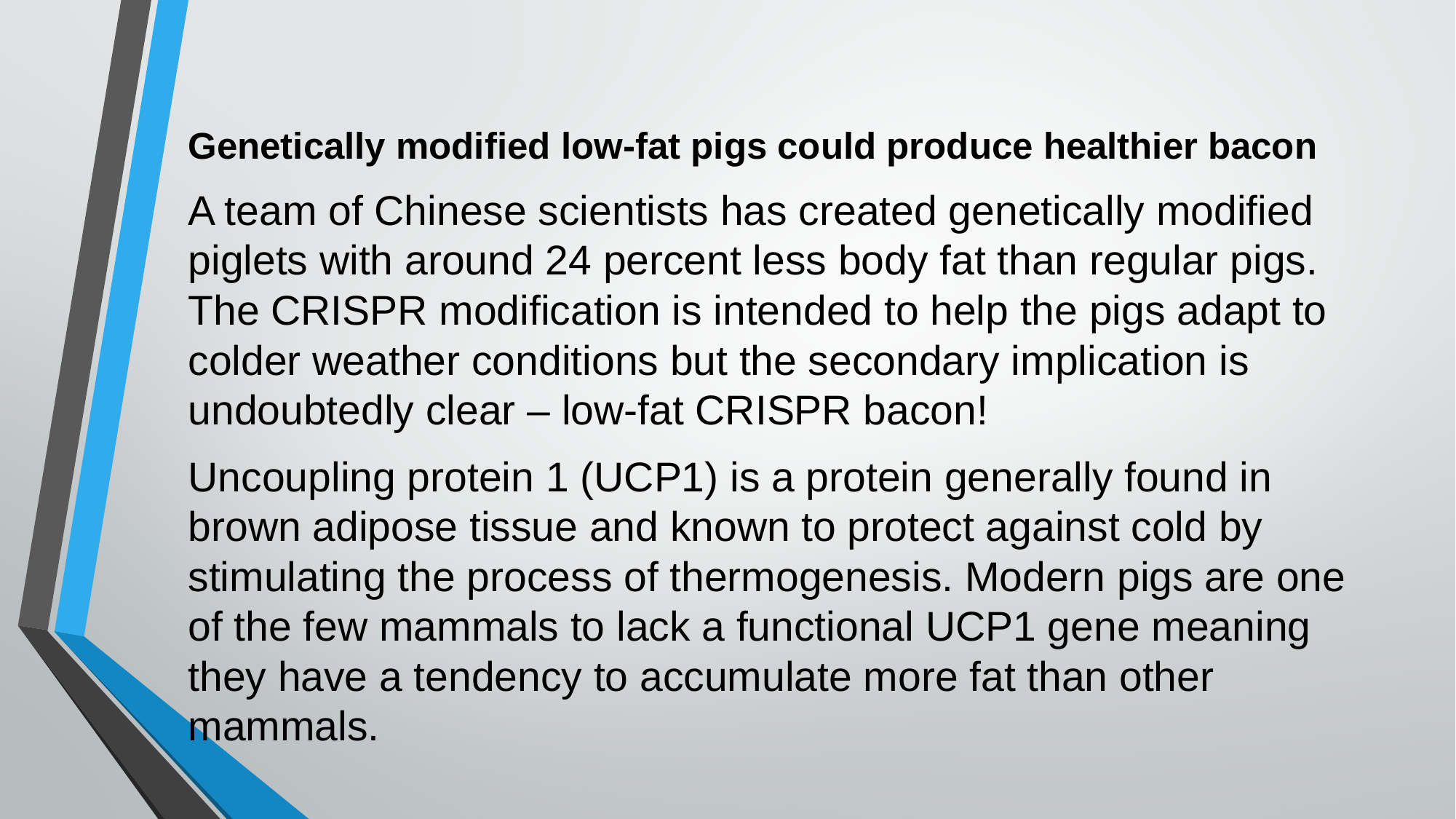

Genetically modified low-fat pigs could produce healthier bacon
A team of Chinese scientists has created genetically modified piglets with around 24 percent less body fat than regular pigs. The CRISPR modification is intended to help the pigs adapt to colder weather conditions but the secondary implication is undoubtedly clear – low-fat CRISPR bacon!
Uncoupling protein 1 (UCP1) is a protein generally found in brown adipose tissue and known to protect against cold by stimulating the process of thermogenesis. Modern pigs are one of the few mammals to lack a functional UCP1 gene meaning they have a tendency to accumulate more fat than other mammals.